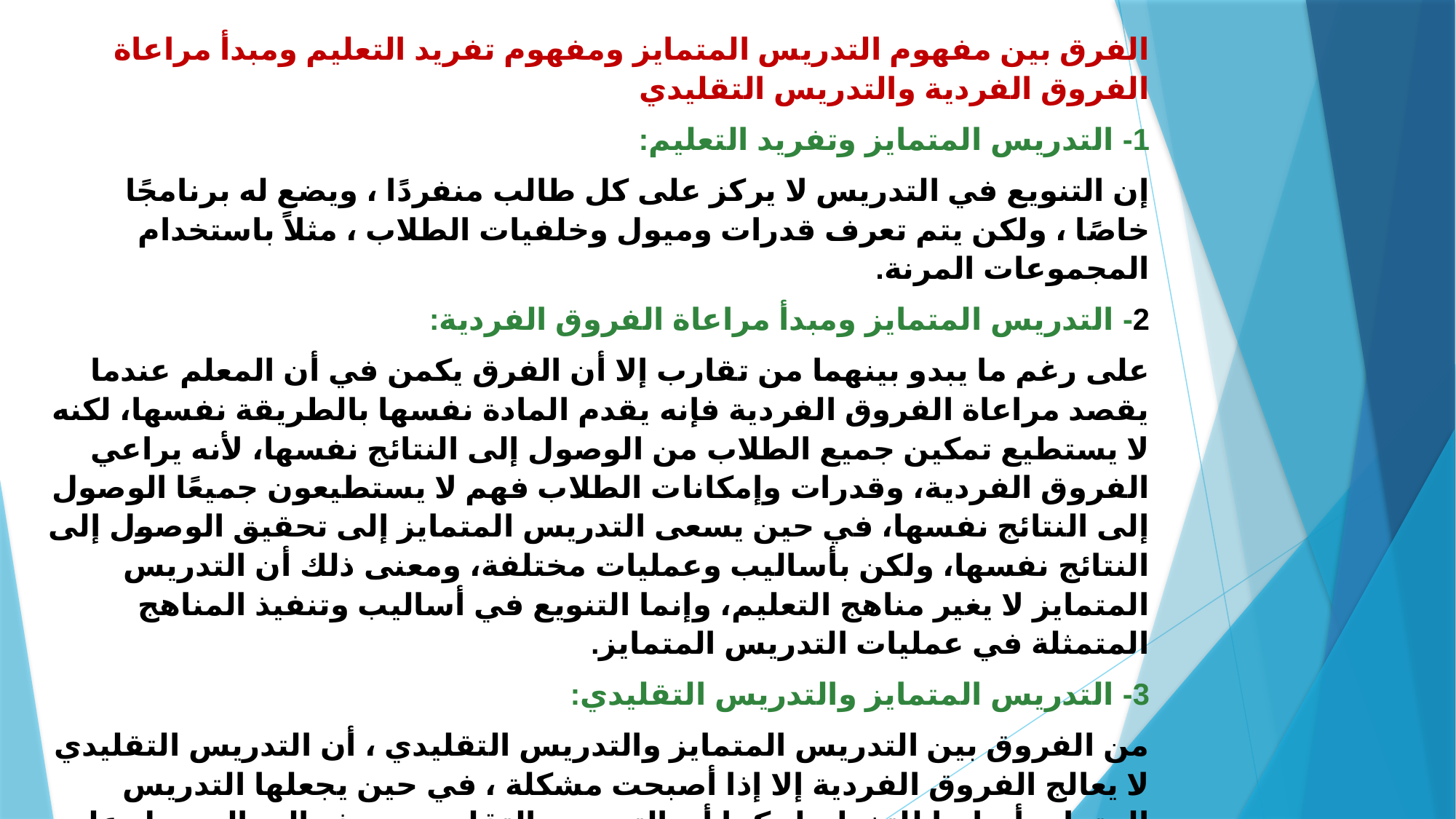

الفرق بين مفهوم التدريس المتمايز ومفهوم تفريد التعليم ومبدأ مراعاة الفروق الفردية والتدريس التقليدي
1- التدريس المتمايز وتفريد التعليم:
إن التنويع في التدريس لا يركز على كل طالب منفردًا ، ويضع له برنامجًا خاصًا ، ولكن يتم تعرف قدرات وميول وخلفيات الطلاب ، مثلاً باستخدام المجموعات المرنة.
2- التدريس المتمايز ومبدأ مراعاة الفروق الفردية:
على رغم ما يبدو بينهما من تقارب إلا أن الفرق يكمن في أن المعلم عندما يقصد مراعاة الفروق الفردية فإنه يقدم المادة نفسها بالطريقة نفسها، لكنه لا يستطيع تمكين جميع الطلاب من الوصول إلى النتائج نفسها، لأنه يراعي الفروق الفردية، وقدرات وإمكانات الطلاب فهم لا يستطيعون جميعًا الوصول إلى النتائج نفسها، في حين يسعى التدريس المتمايز إلى تحقيق الوصول إلى النتائج نفسها، ولكن بأساليب وعمليات مختلفة، ومعنى ذلك أن التدريس المتمايز لا يغير مناهج التعليم، وإنما التنويع في أساليب وتنفيذ المناهج المتمثلة في عمليات التدريس المتمايز.
3- التدريس المتمايز والتدريس التقليدي:
من الفروق بين التدريس المتمايز والتدريس التقليدي ، أن التدريس التقليدي لا يعالج الفروق الفردية إلا إذا أصبحت مشكلة ، في حين يجعلها التدريس المتمايز أساسا للتخطيط، كما أن التدريس التقليدي يهدف إلى الحصول على مخرجات تعليمية واحدة من خلال مجموعة من الأنشطة والإجراءات الموحدة لجميع الطلاب.
·  التدريس المتمايز لا يعني تبسيط المعلومة، وإنما هو عملية تدريج وتنويع في المهام بما يناسب مع طبيعة كل طالب.
التدريس المتمايز لا يتم بتكيف المنهج، بل باتخاذ الطرق الملائمة لتنظيم تقديمه بأساليب  مختلفة تلائم جميع الطلاب.